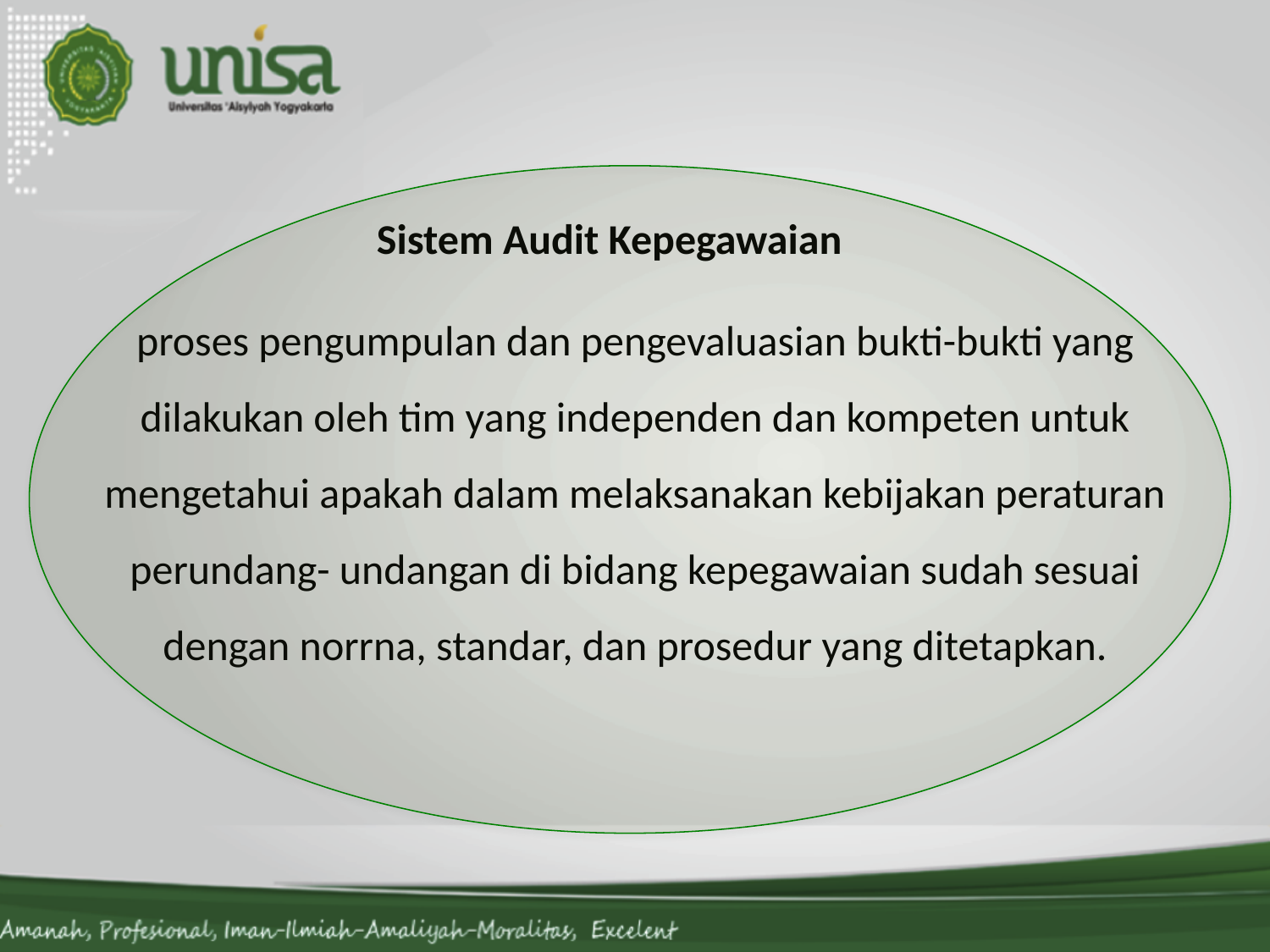

Sistem Audit Kepegawaian

proses pengumpulan dan pengevaluasian bukti-bukti yang dilakukan oleh tim yang independen dan kompeten untuk mengetahui apakah dalam melaksanakan kebijakan peraturan perundang- undangan di bidang kepegawaian sudah sesuai dengan norrna, standar, dan prosedur yang ditetapkan.